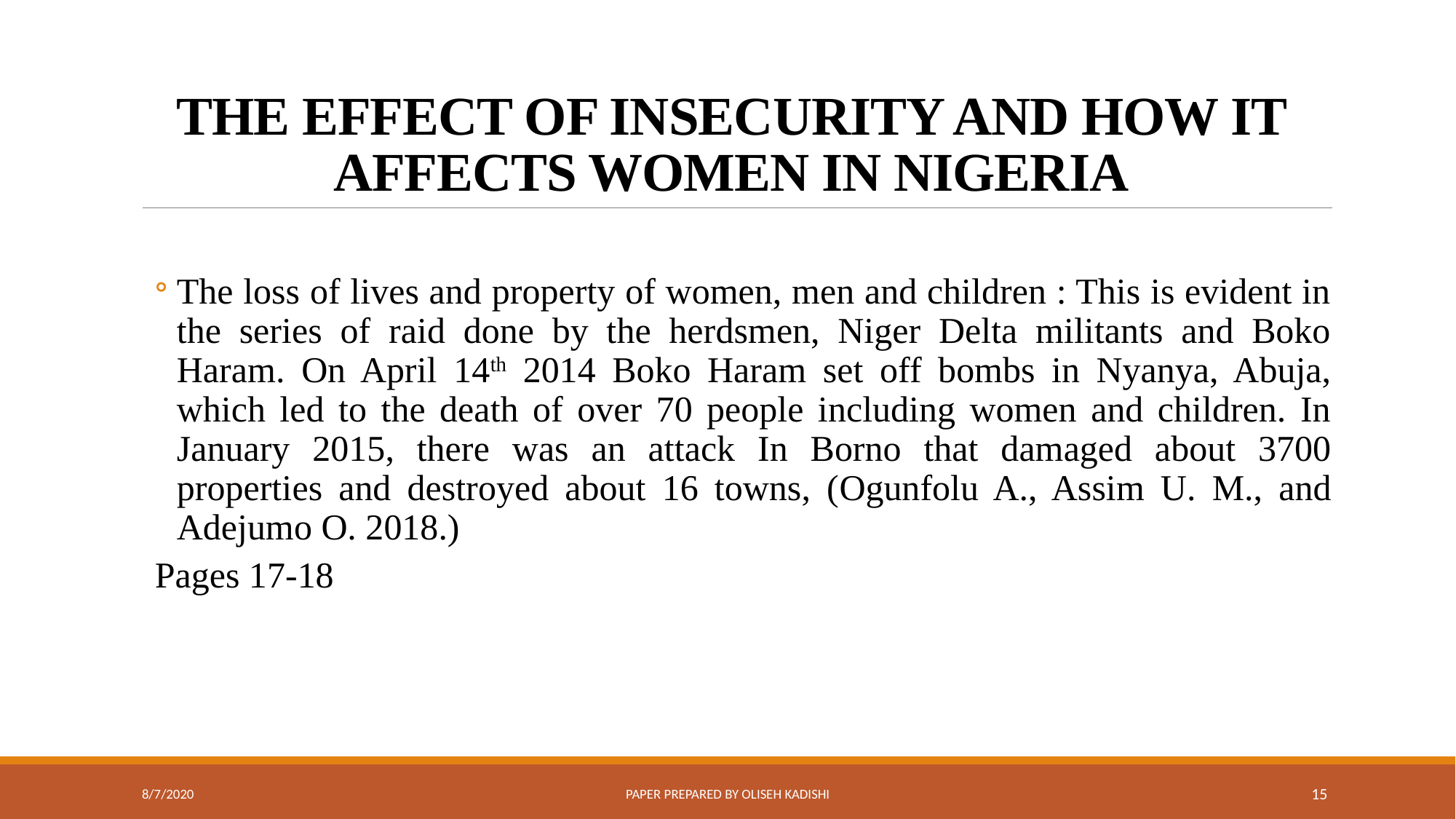

# THE EFFECT OF INSECURITY AND HOW IT AFFECTS WOMEN IN NIGERIA

The loss of lives and property of women, men and children : This is evident in the series of raid done by the herdsmen, Niger Delta militants and Boko Haram. On April 14th 2014 Boko Haram set off bombs in Nyanya, Abuja, which led to the death of over 70 people including women and children. In January 2015, there was an attack In Borno that damaged about 3700 properties and destroyed about 16 towns, (Ogunfolu A., Assim U. M., and Adejumo O. 2018.)
Pages 17-18

8/7/2020
Paper prepared by Oliseh Kadishi
15